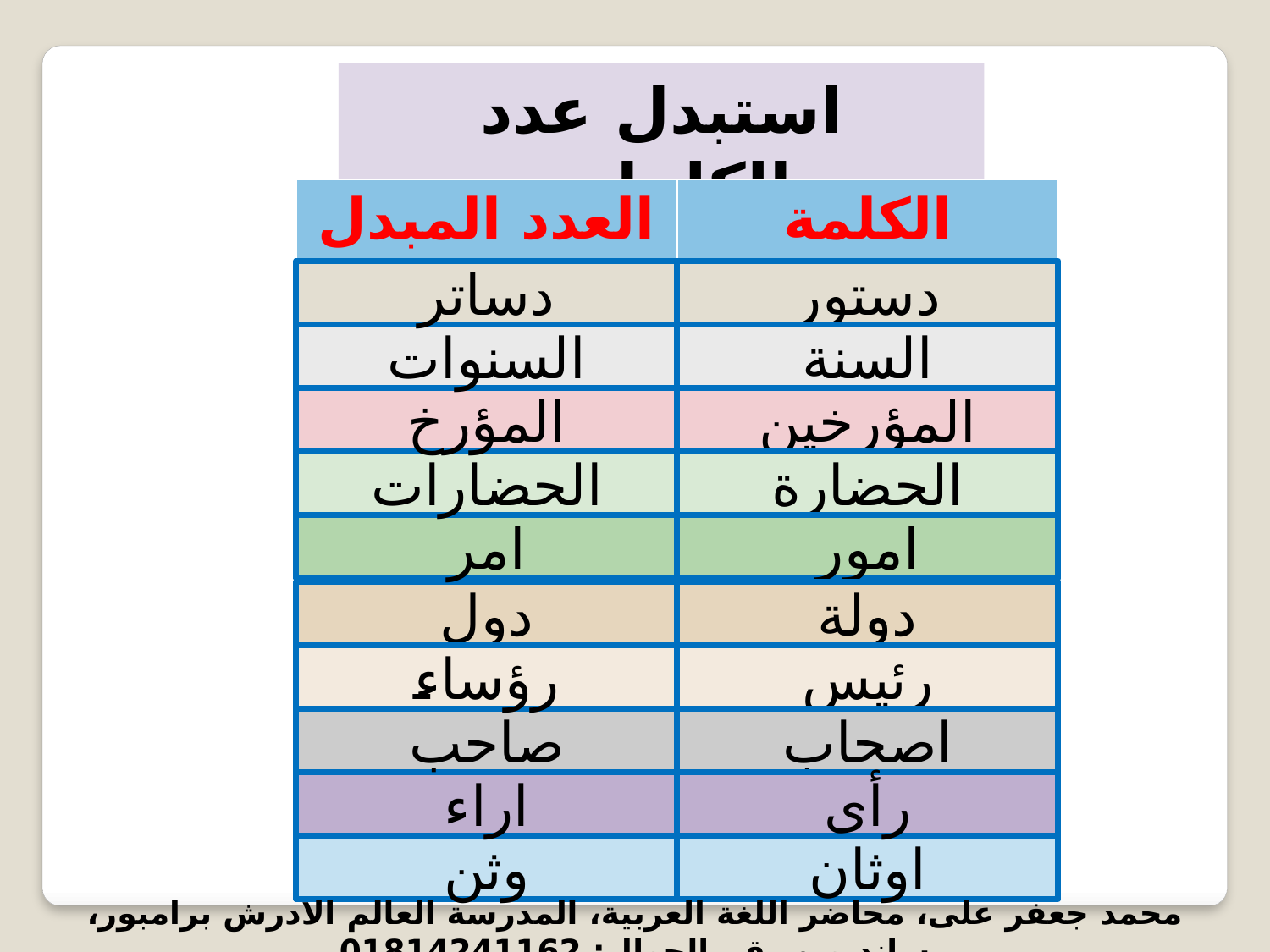

استبدل عدد الكلمات
| العدد المبدل | الكلمة |
| --- | --- |
دساتر
دستور
السنوات
السنة
المؤرخ
المؤرخين
الحضارات
الحضارة
امر
امور
دول
دولة
رؤساء
رئيس
صاحب
اصحاب
اراء
رأى
وثن
اوثان
محمد جعفر على، محاضر اللغة العربية، المدرسة العالم الادرش برامبور، ساندبور، رقم الجوال: 01814241162